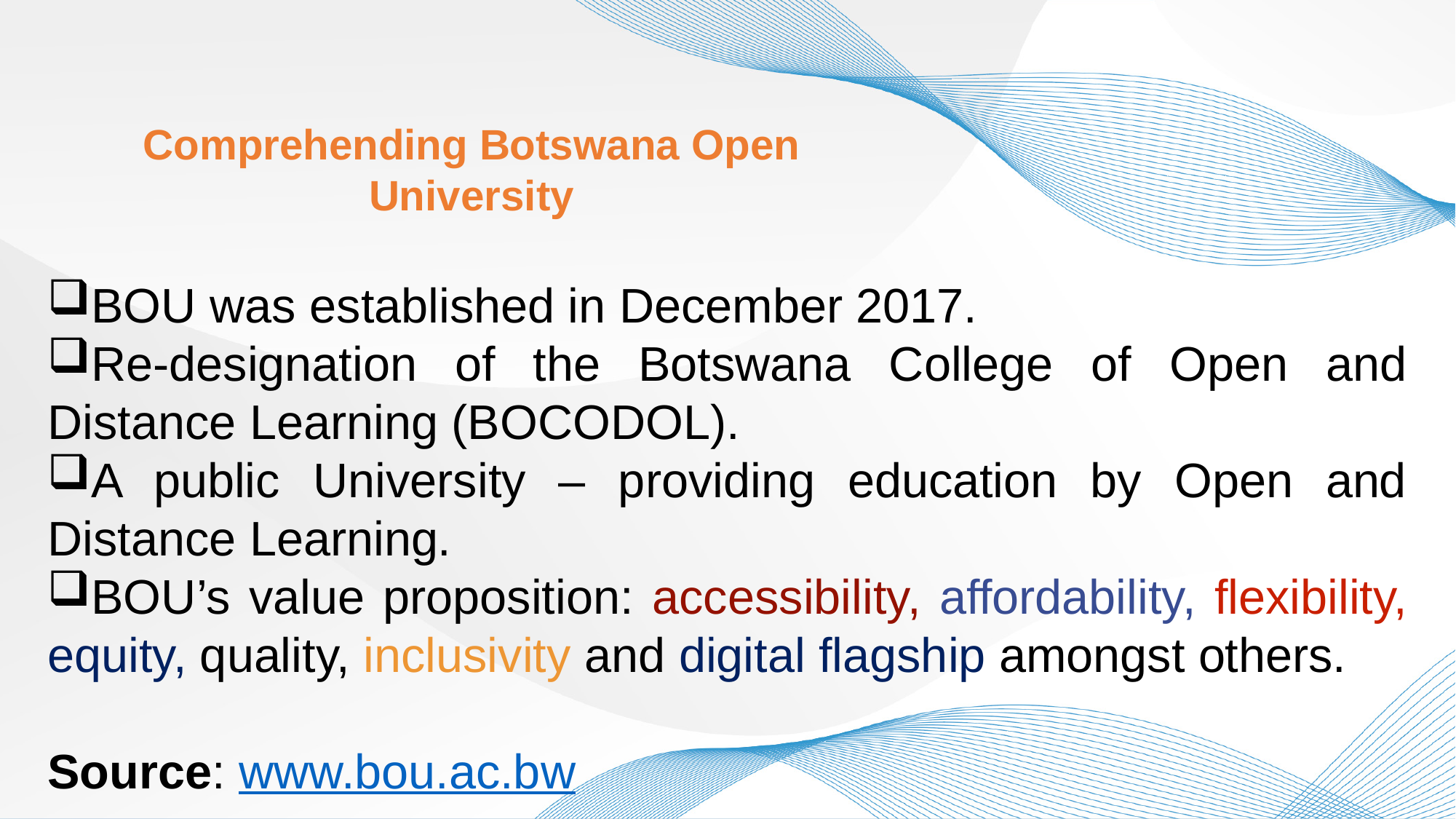

Comprehending Botswana Open University
BOU was established in December 2017.
Re-designation of the Botswana College of Open and Distance Learning (BOCODOL).
A public University – providing education by Open and Distance Learning.
BOU’s value proposition: accessibility, affordability, flexibility, equity, quality, inclusivity and digital flagship amongst others.

Source: www.bou.ac.bw